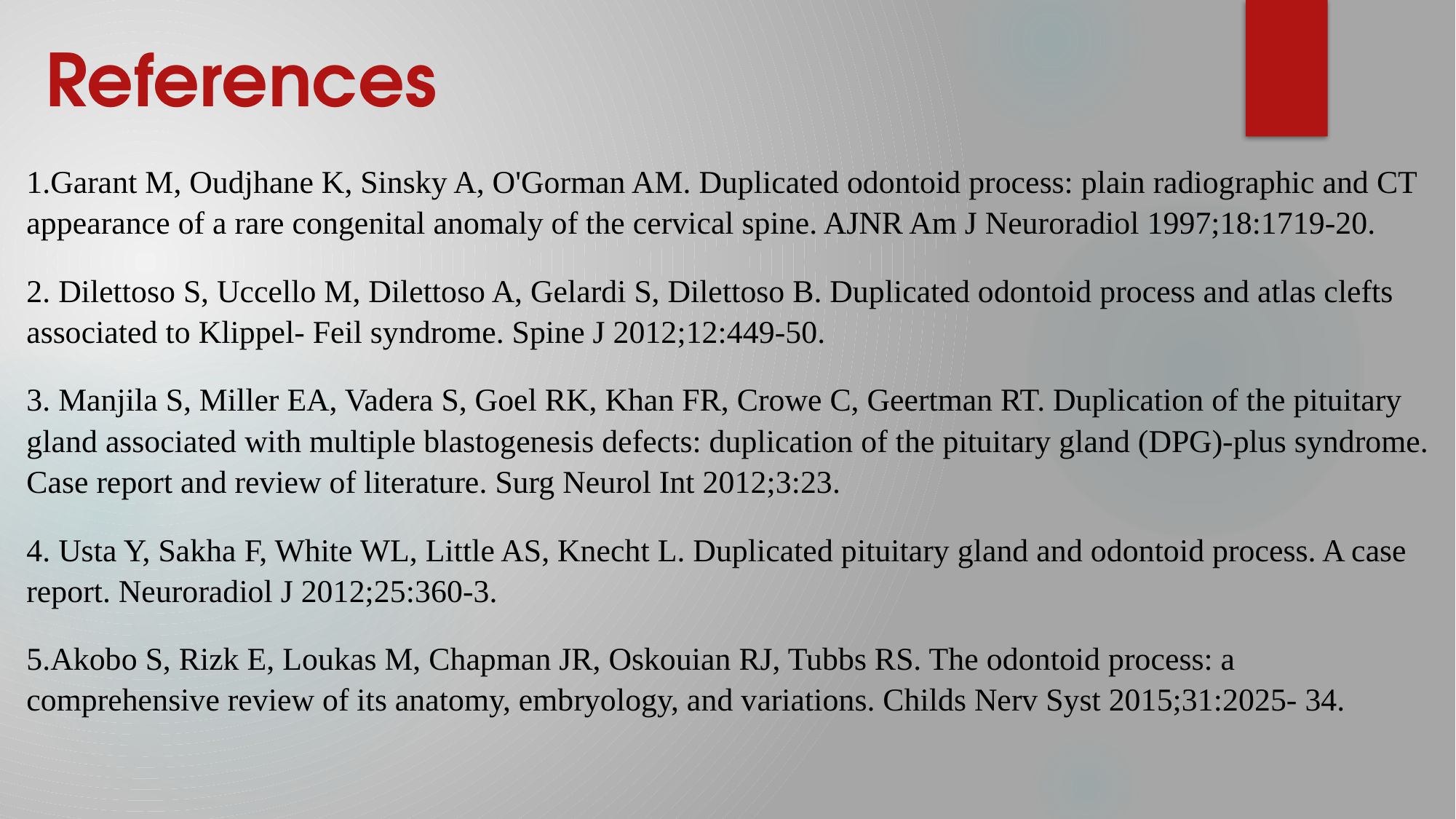

# References
1.Garant M, Oudjhane K, Sinsky A, O'Gorman AM. Duplicated odontoid process: plain radiographic and CT appearance of a rare congenital anomaly of the cervical spine. AJNR Am J Neuroradiol 1997;18:1719-20.
2. Dilettoso S, Uccello M, Dilettoso A, Gelardi S, Dilettoso B. Duplicated odontoid process and atlas clefts associated to Klippel- Feil syndrome. Spine J 2012;12:449-50.
3. Manjila S, Miller EA, Vadera S, Goel RK, Khan FR, Crowe C, Geertman RT. Duplication of the pituitary gland associated with multiple blastogenesis defects: duplication of the pituitary gland (DPG)-plus syndrome. Case report and review of literature. Surg Neurol Int 2012;3:23.
4. Usta Y, Sakha F, White WL, Little AS, Knecht L. Duplicated pituitary gland and odontoid process. A case report. Neuroradiol J 2012;25:360-3.
5.Akobo S, Rizk E, Loukas M, Chapman JR, Oskouian RJ, Tubbs RS. The odontoid process: a comprehensive review of its anatomy, embryology, and variations. Childs Nerv Syst 2015;31:2025- 34.